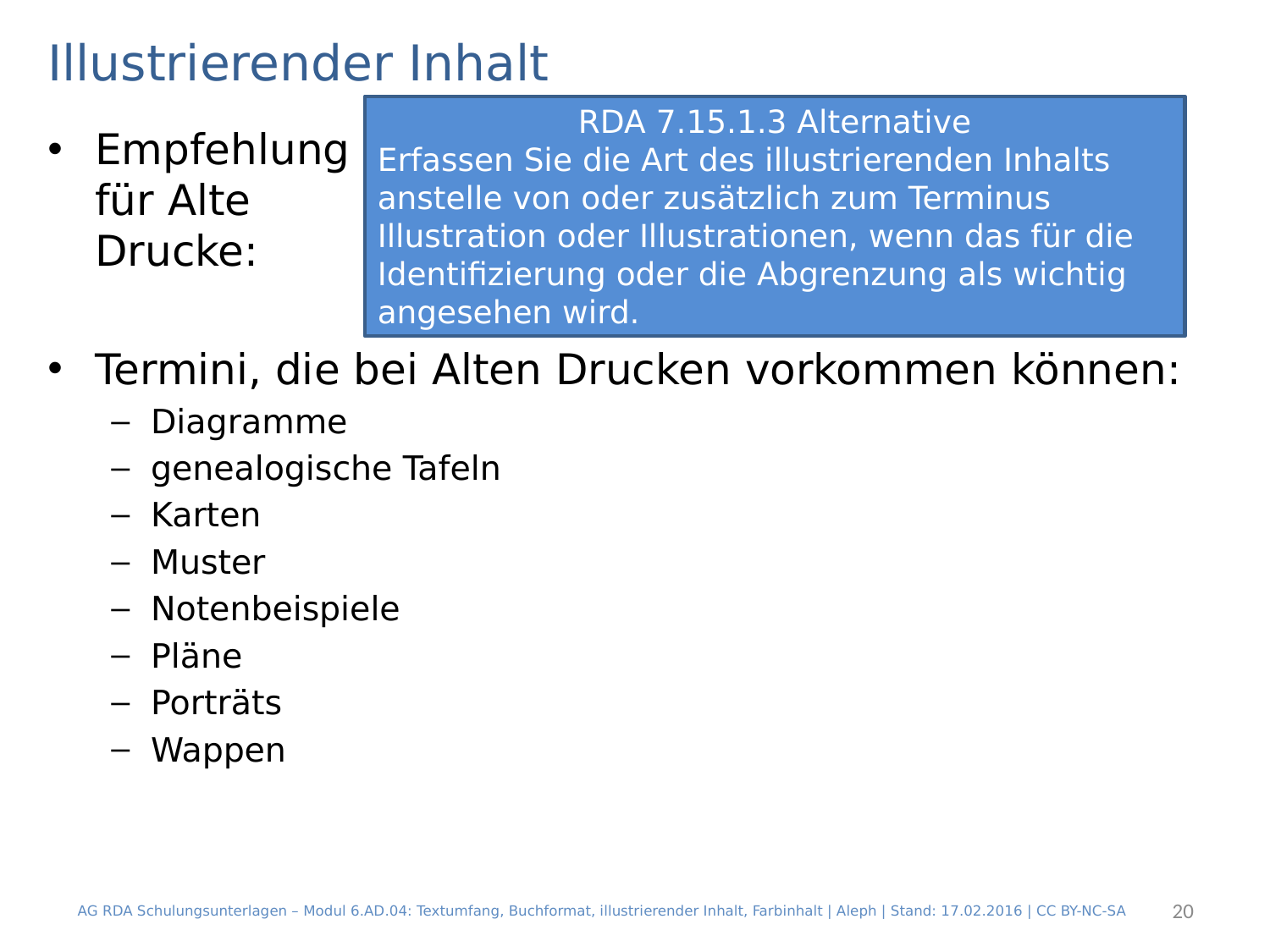

# Illustrierender Inhalt
RDA 7.15.1.3 Alternative
Erfassen Sie die Art des illustrierenden Inhalts anstelle von oder zusätzlich zum Terminus Illustration oder Illustrationen, wenn das für die Identifizierung oder die Abgrenzung als wichtig angesehen wird.
Empfehlung
für Alte
Drucke:

Termini, die bei Alten Drucken vorkommen können:
Diagramme
genealogische Tafeln
Karten
Muster
Notenbeispiele
Pläne
Porträts
Wappen
AG RDA Schulungsunterlagen – Modul 6.AD.04: Textumfang, Buchformat, illustrierender Inhalt, Farbinhalt | Aleph | Stand: 17.02.2016 | CC BY-NC-SA
20